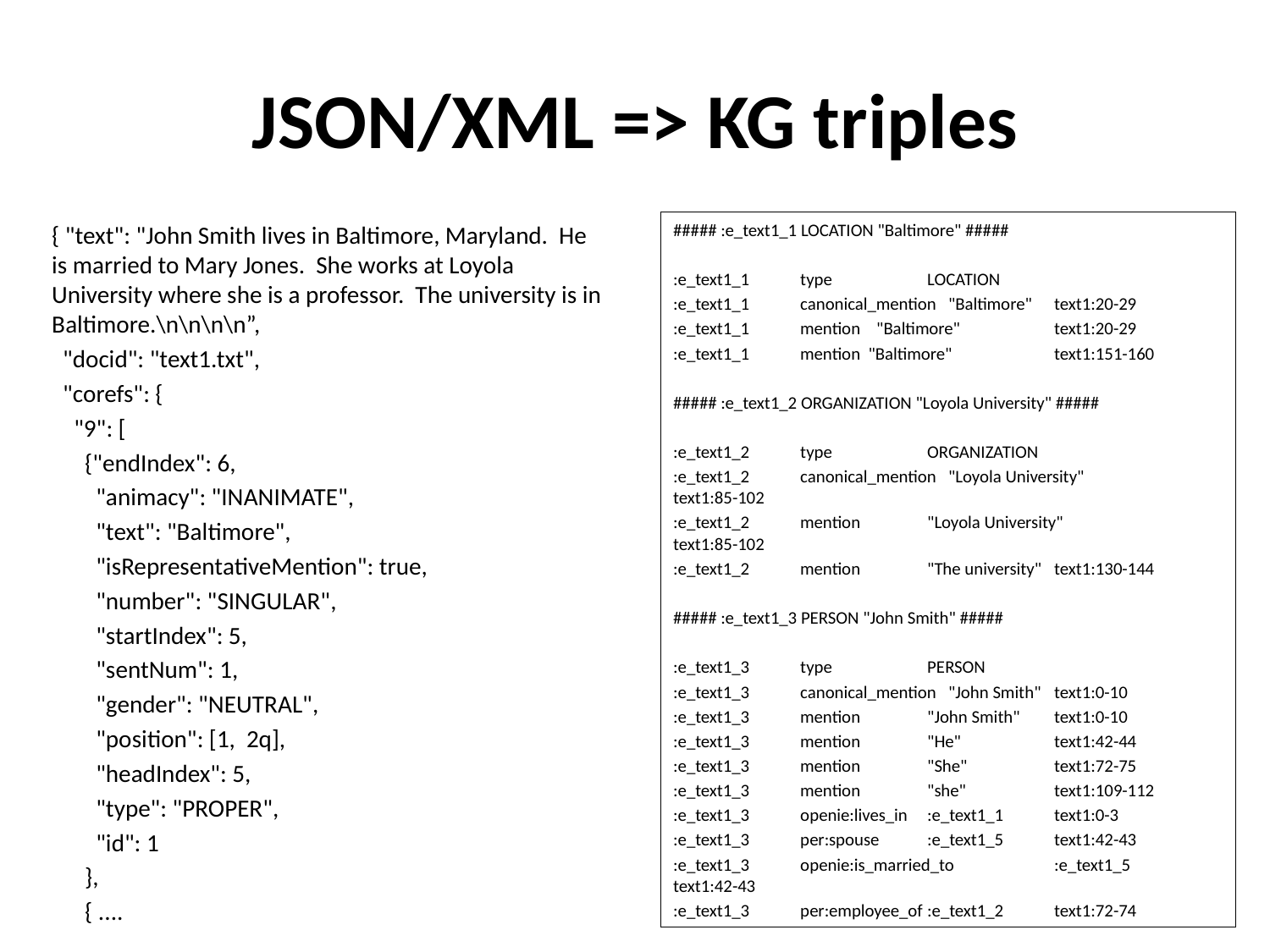

# JSON/XML => KG triples
##### :e_text1_1 LOCATION "Baltimore" #####

:e_text1_1	type	LOCATION
:e_text1_1	canonical_mention   "Baltimore"	text1:20-29
:e_text1_1	mention    "Baltimore"	text1:20-29
:e_text1_1	mention  "Baltimore"	text1:151-160

##### :e_text1_2 ORGANIZATION "Loyola University" #####

:e_text1_2	type	ORGANIZATION
:e_text1_2	canonical_mention   "Loyola University"	text1:85-102
:e_text1_2	mention	"Loyola University"	text1:85-102
:e_text1_2	mention	"The university"	text1:130-144

##### :e_text1_3 PERSON "John Smith" #####

:e_text1_3	type	PERSON
:e_text1_3	canonical_mention   "John Smith"	text1:0-10
:e_text1_3	mention	"John Smith"	text1:0-10
:e_text1_3	mention	"He"	text1:42-44
:e_text1_3	mention	"She"	text1:72-75
:e_text1_3	mention	"she"	text1:109-112
:e_text1_3	openie:lives_in	:e_text1_1	text1:0-3
:e_text1_3	per:spouse	:e_text1_5	text1:42-43
:e_text1_3	openie:is_married_to	:e_text1_5	text1:42-43
:e_text1_3	per:employee_of	:e_text1_2	text1:72-74

{ "text": "John Smith lives in Baltimore, Maryland.  He is married to Mary Jones.  She works at Loyola University where she is a professor.  The university is in Baltimore.\n\n\n\n”,
  "docid": "text1.txt",
  "corefs": {
    "9": [
      {"endIndex": 6,
        "animacy": "INANIMATE",
        "text": "Baltimore",
        "isRepresentativeMention": true,
        "number": "SINGULAR",
        "startIndex": 5,
        "sentNum": 1,
        "gender": "NEUTRAL",
        "position": [1,  2q],
        "headIndex": 5,
        "type": "PROPER",
        "id": 1
      },
      { ....